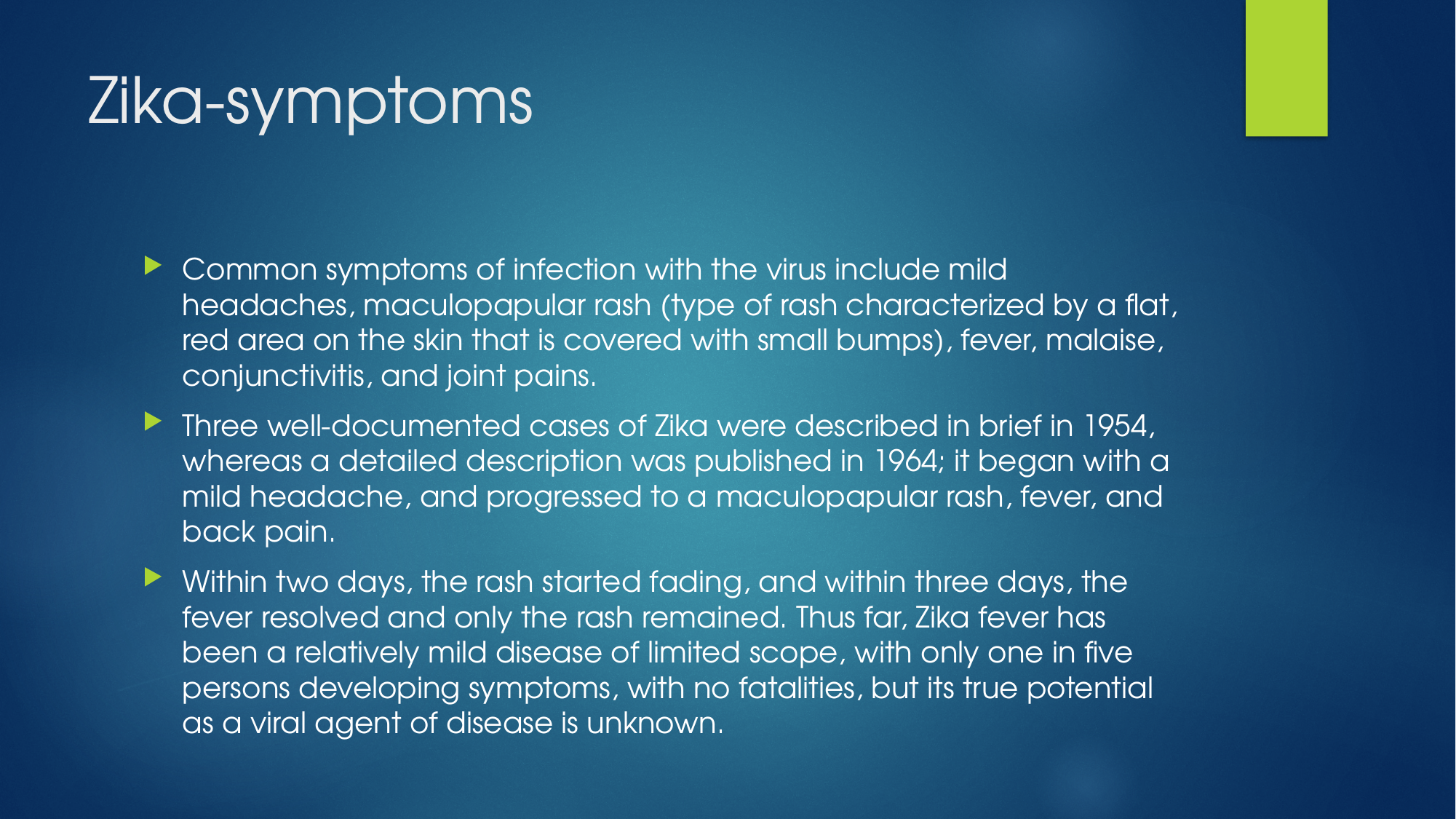

# Zika-symptoms
Common symptoms of infection with the virus include mild headaches, maculopapular rash (type of rash characterized by a flat, red area on the skin that is covered with small bumps), fever, malaise, conjunctivitis, and joint pains.
Three well-documented cases of Zika were described in brief in 1954, whereas a detailed description was published in 1964; it began with a mild headache, and progressed to a maculopapular rash, fever, and back pain.
Within two days, the rash started fading, and within three days, the fever resolved and only the rash remained. Thus far, Zika fever has been a relatively mild disease of limited scope, with only one in five persons developing symptoms, with no fatalities, but its true potential as a viral agent of disease is unknown.